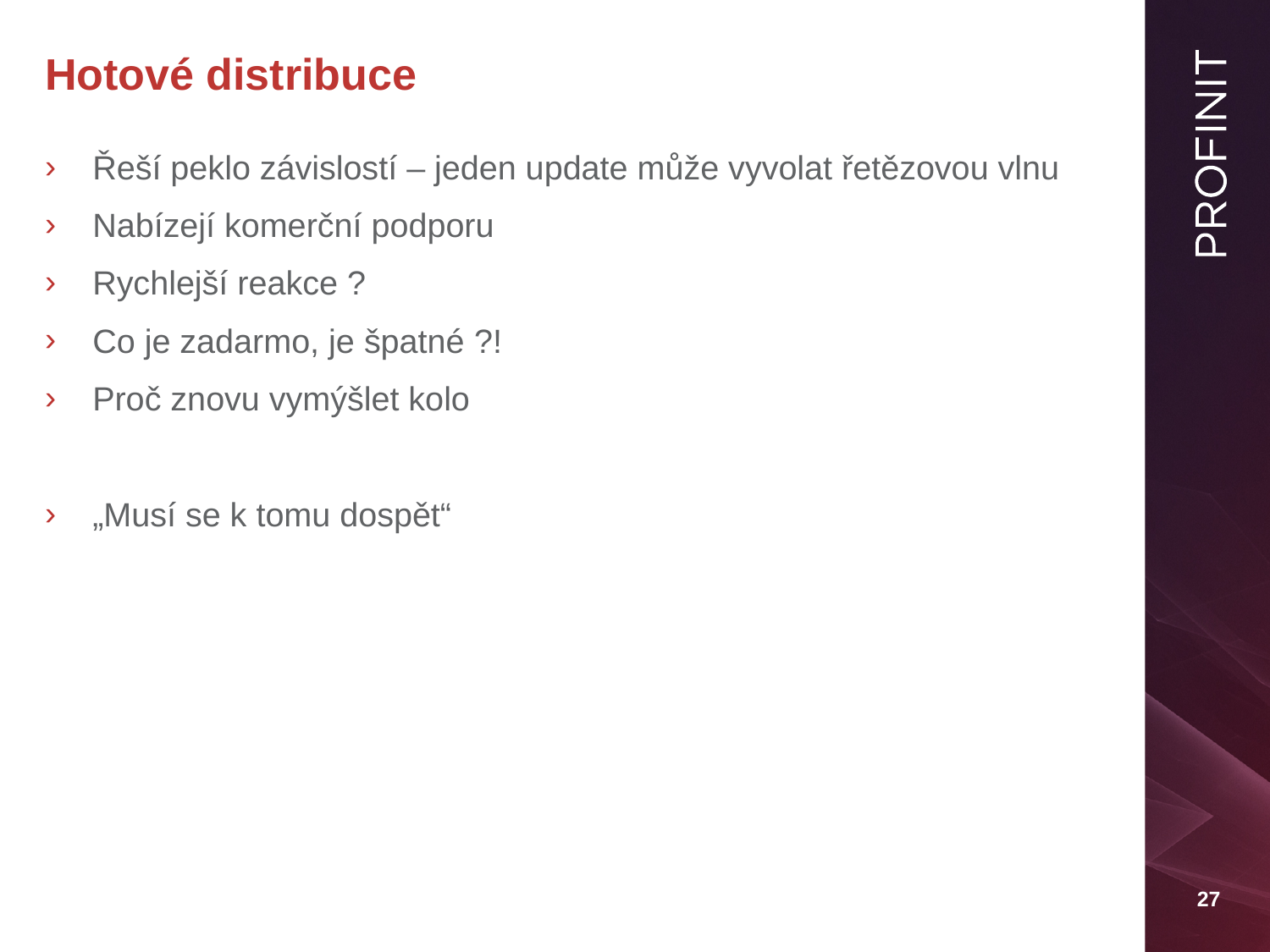

# Hotové distribuce
Řeší peklo závislostí – jeden update může vyvolat řetězovou vlnu
Nabízejí komerční podporu
Rychlejší reakce ?
Co je zadarmo, je špatné ?!
Proč znovu vymýšlet kolo

„Musí se k tomu dospět“